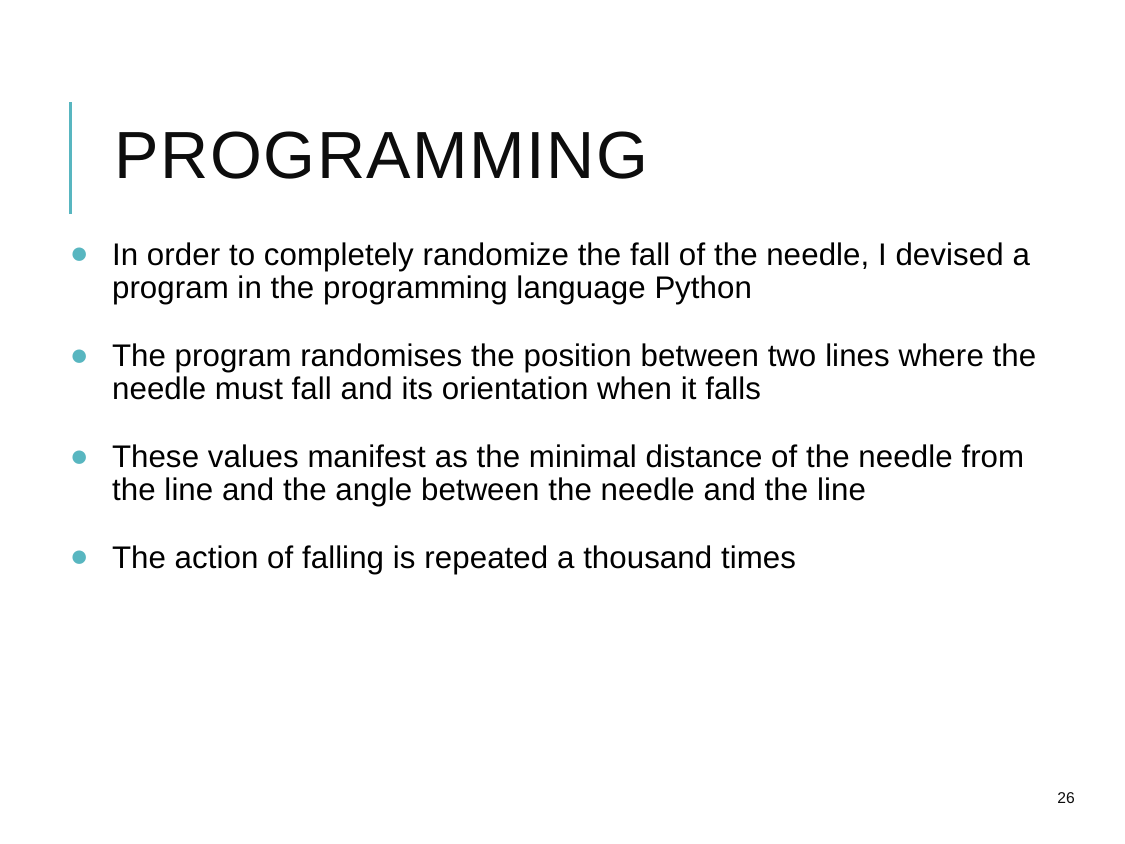

# Programming
In order to completely randomize the fall of the needle, I devised a program in the programming language Python

The program randomises the position between two lines where the needle must fall and its orientation when it falls

These values manifest as the minimal distance of the needle from the line and the angle between the needle and the line

The action of falling is repeated a thousand times
26